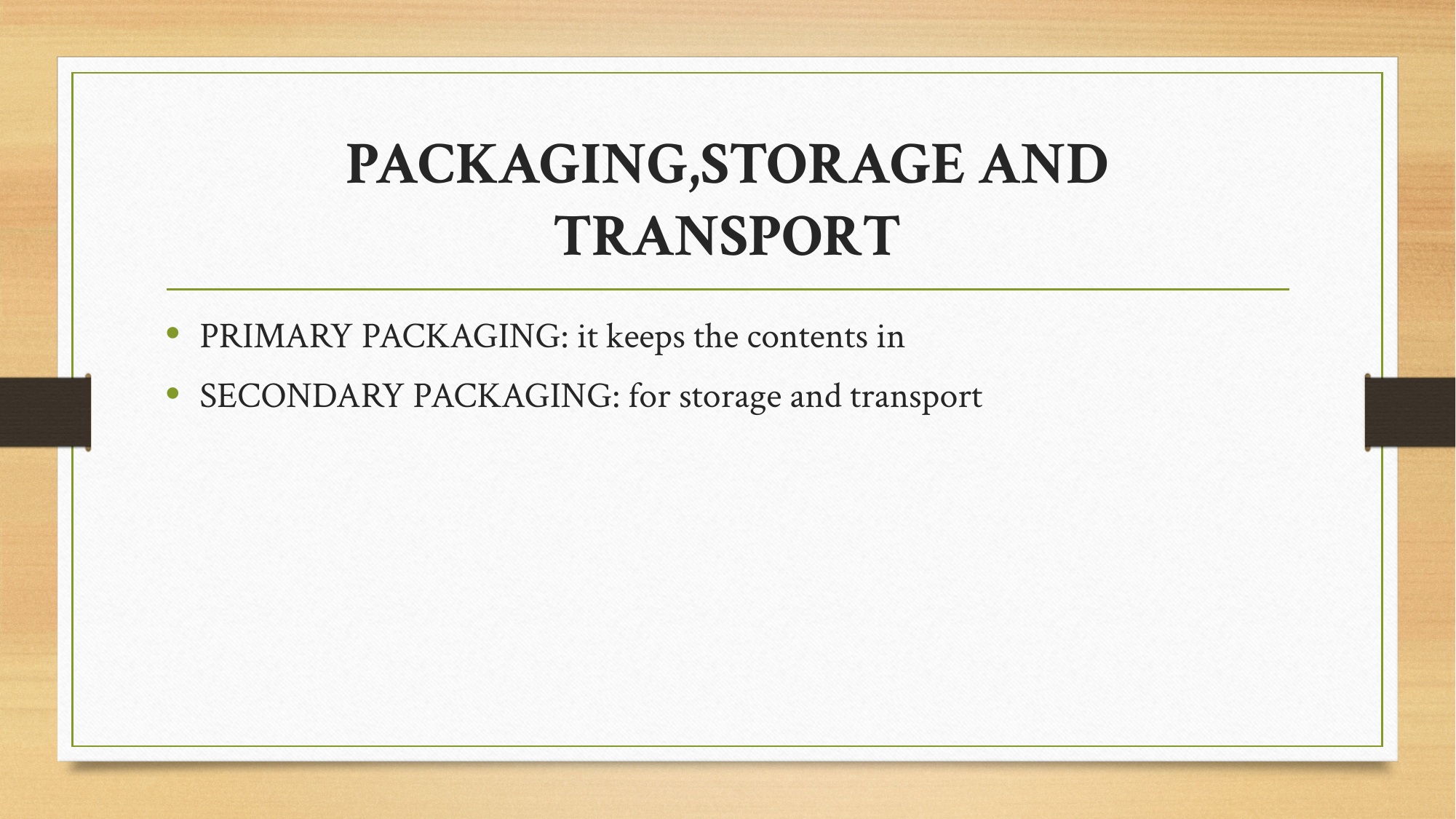

# PACKAGING,STORAGE AND TRANSPORT
PRIMARY PACKAGING: it keeps the contents in
SECONDARY PACKAGING: for storage and transport